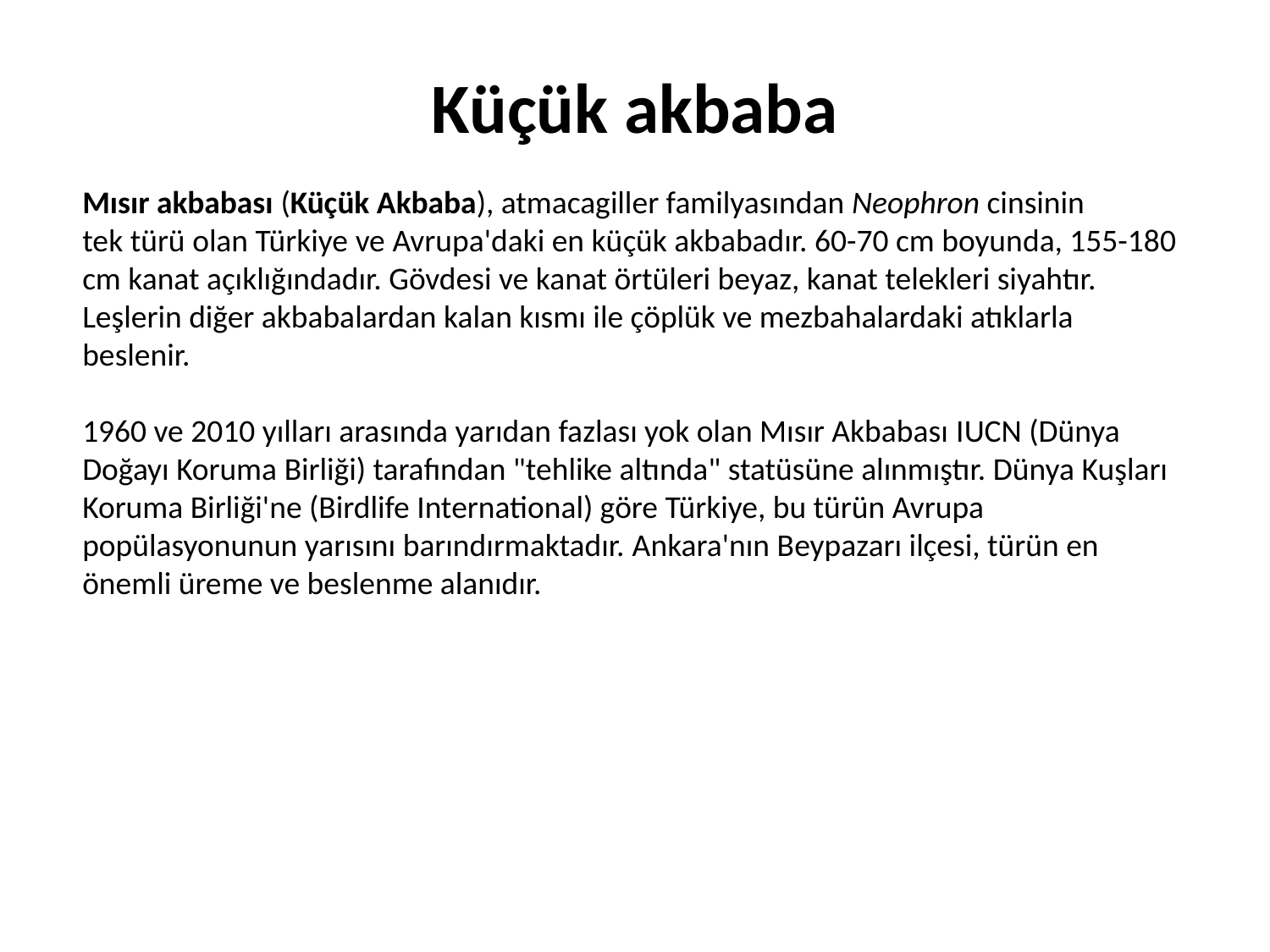

Küçük akbaba
Mısır akbabası (Küçük Akbaba), atmacagiller familyasından Neophron cinsinin tek türü olan Türkiye ve Avrupa'daki en küçük akbabadır. 60-70 cm boyunda, 155-180 cm kanat açıklığındadır. Gövdesi ve kanat örtüleri beyaz, kanat telekleri siyahtır. Leşlerin diğer akbabalardan kalan kısmı ile çöplük ve mezbahalardaki atıklarla beslenir.

1960 ve 2010 yılları arasında yarıdan fazlası yok olan Mısır Akbabası IUCN (Dünya Doğayı Koruma Birliği) tarafından "tehlike altında" statüsüne alınmıştır. Dünya Kuşları Koruma Birliği'ne (Birdlife International) göre Türkiye, bu türün Avrupa popülasyonunun yarısını barındırmaktadır. Ankara'nın Beypazarı ilçesi, türün en önemli üreme ve beslenme alanıdır.